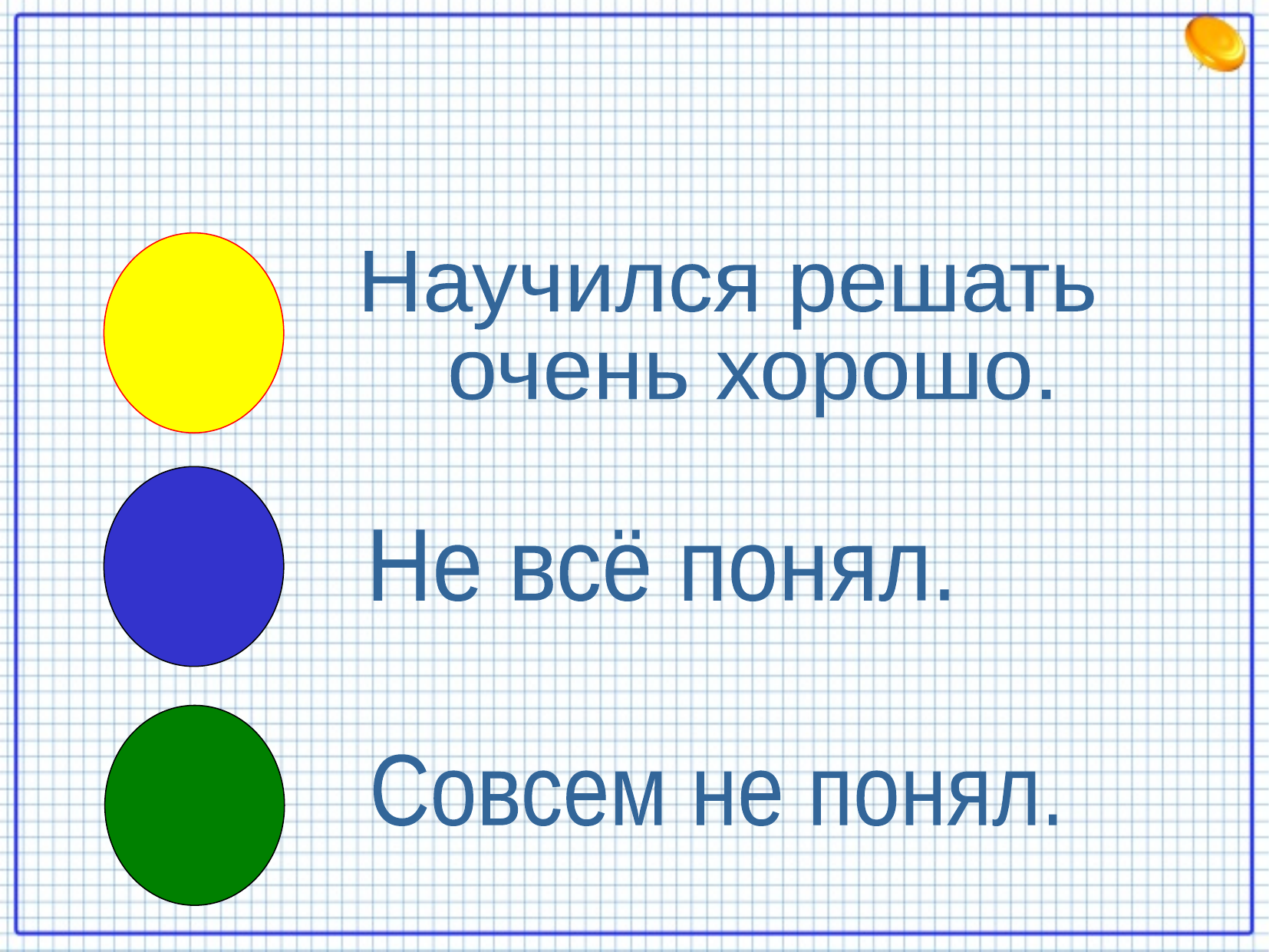

Научился решать
 очень хорошо.

Не всё понял.

Совсем не понял.